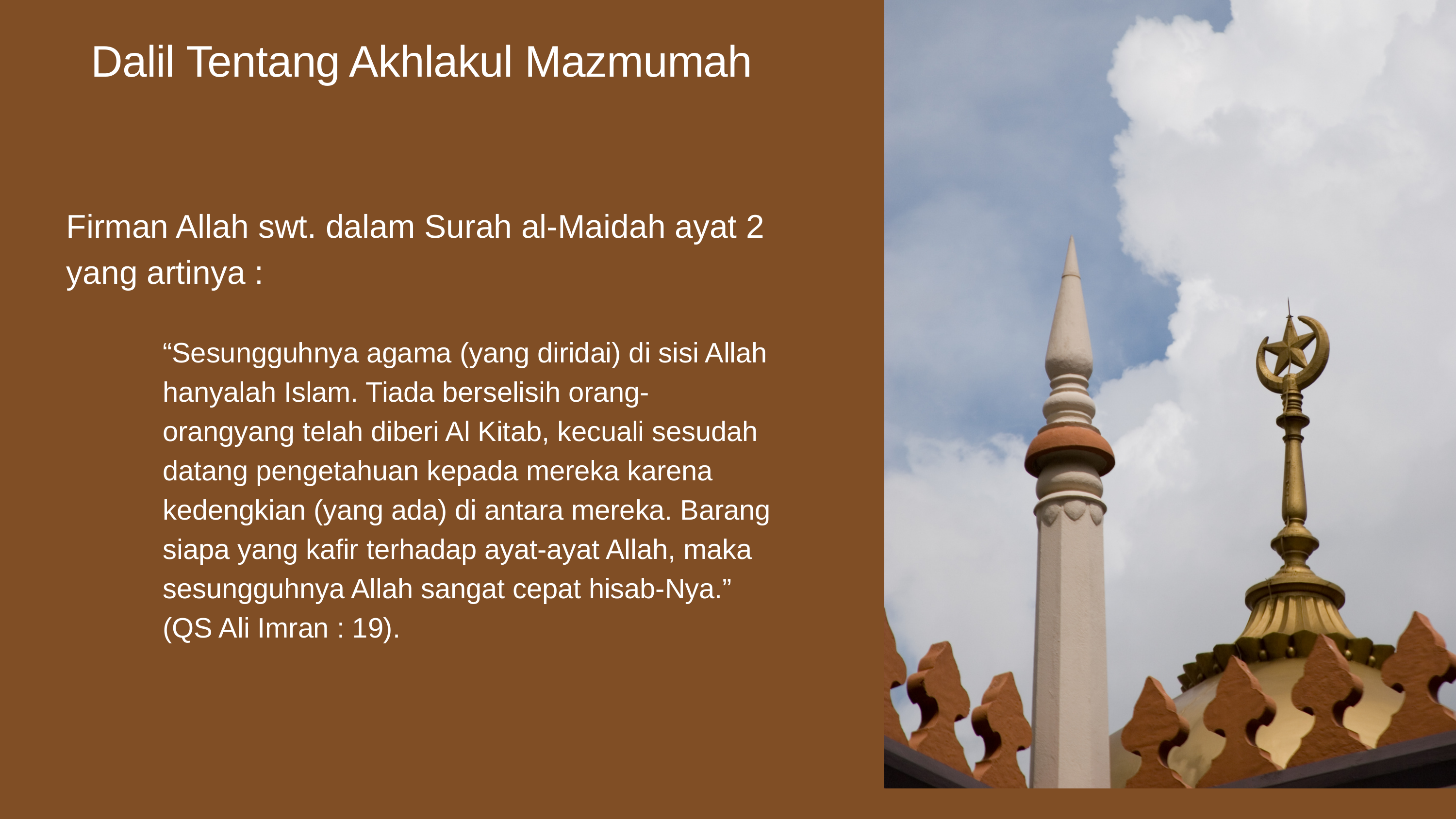

Dalil Tentang Akhlakul Mazmumah
Firman Allah swt. dalam Surah al-Maidah ayat 2 yang artinya :
“Sesungguhnya agama (yang diridai) di sisi Allah hanyalah Islam. Tiada berselisih orang- orangyang telah diberi Al Kitab, kecuali sesudah datang pengetahuan kepada mereka karena kedengkian (yang ada) di antara mereka. Barang siapa yang kafir terhadap ayat-ayat Allah, maka sesungguhnya Allah sangat cepat hisab-Nya.” (QS Ali Imran : 19).